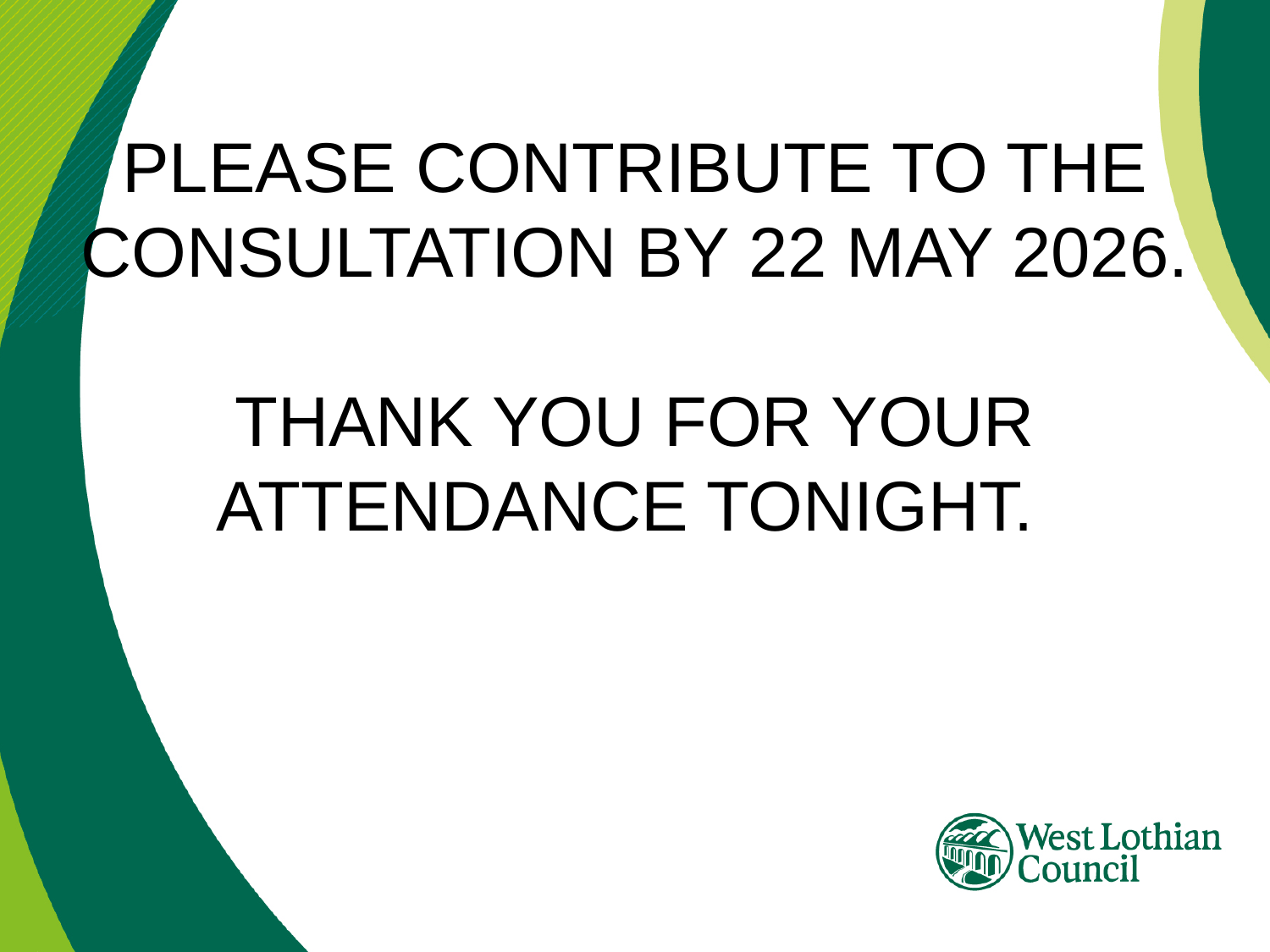

PLEASE CONTRIBUTE TO THE CONSULTATION BY 22 MAY 2026.

THANK YOU FOR YOUR ATTENDANCE TONIGHT.